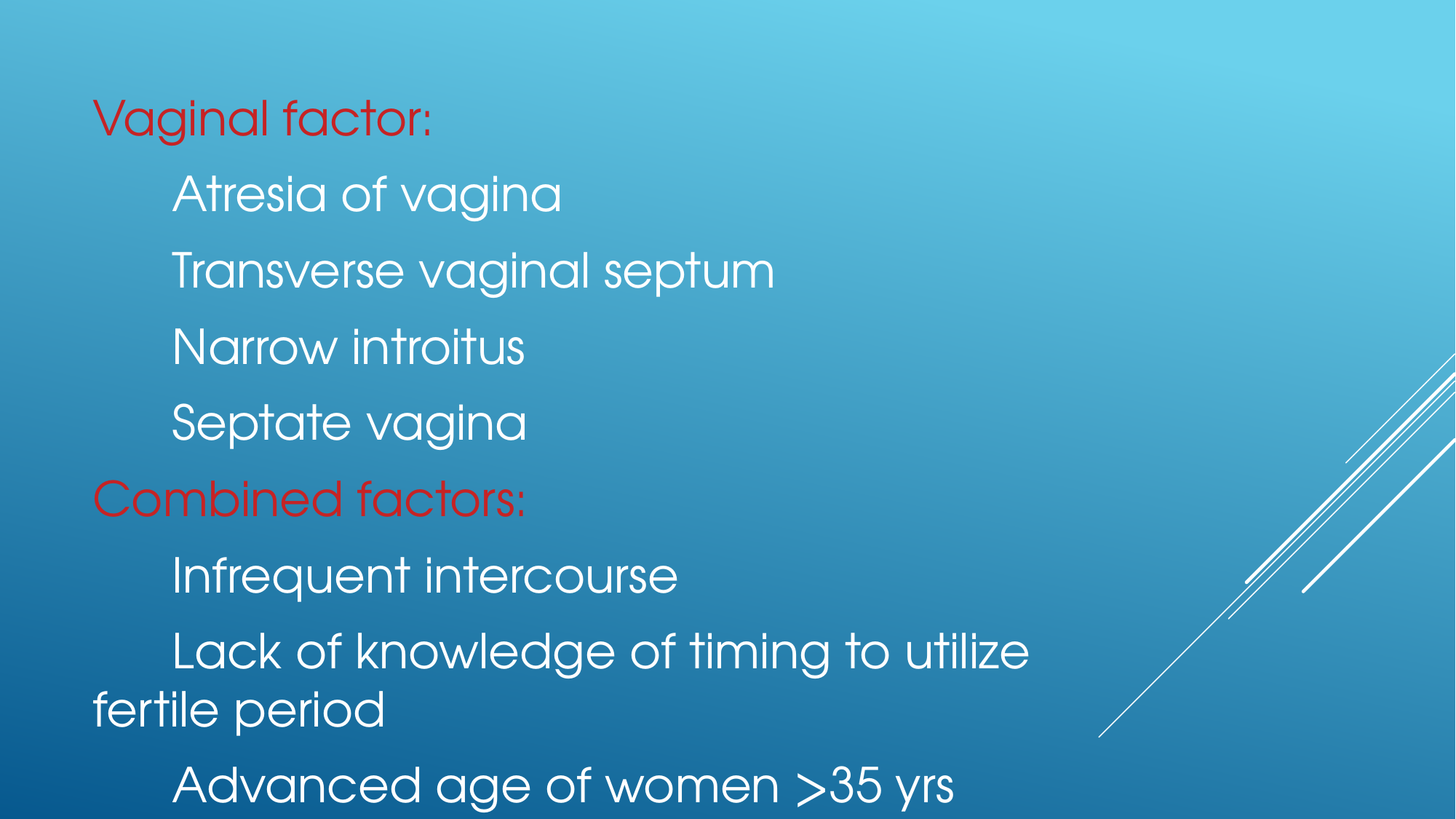

Vaginal factor:
      Atresia of vagina
      Transverse vaginal septum
      Narrow introitus
      Septate vagina
Combined factors:
      Infrequent intercourse
      Lack of knowledge of timing to utilize     fertile period
      Advanced age of women >35 yrs